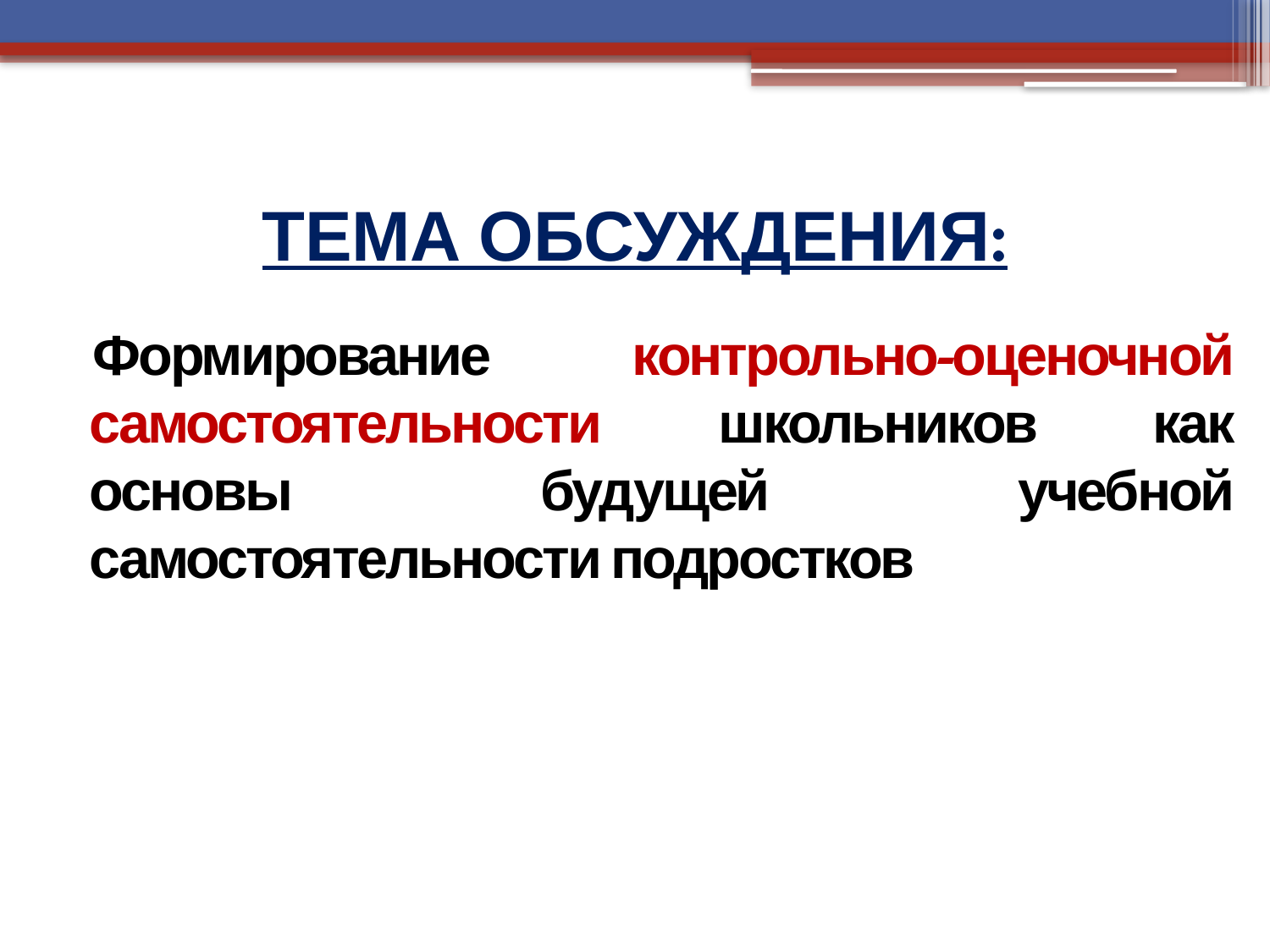

# ТЕМА ОБСУЖДЕНИЯ:
Формирование контрольно-оценочной самостоятельности школьников как основы будущей учебной самостоятельности подростков